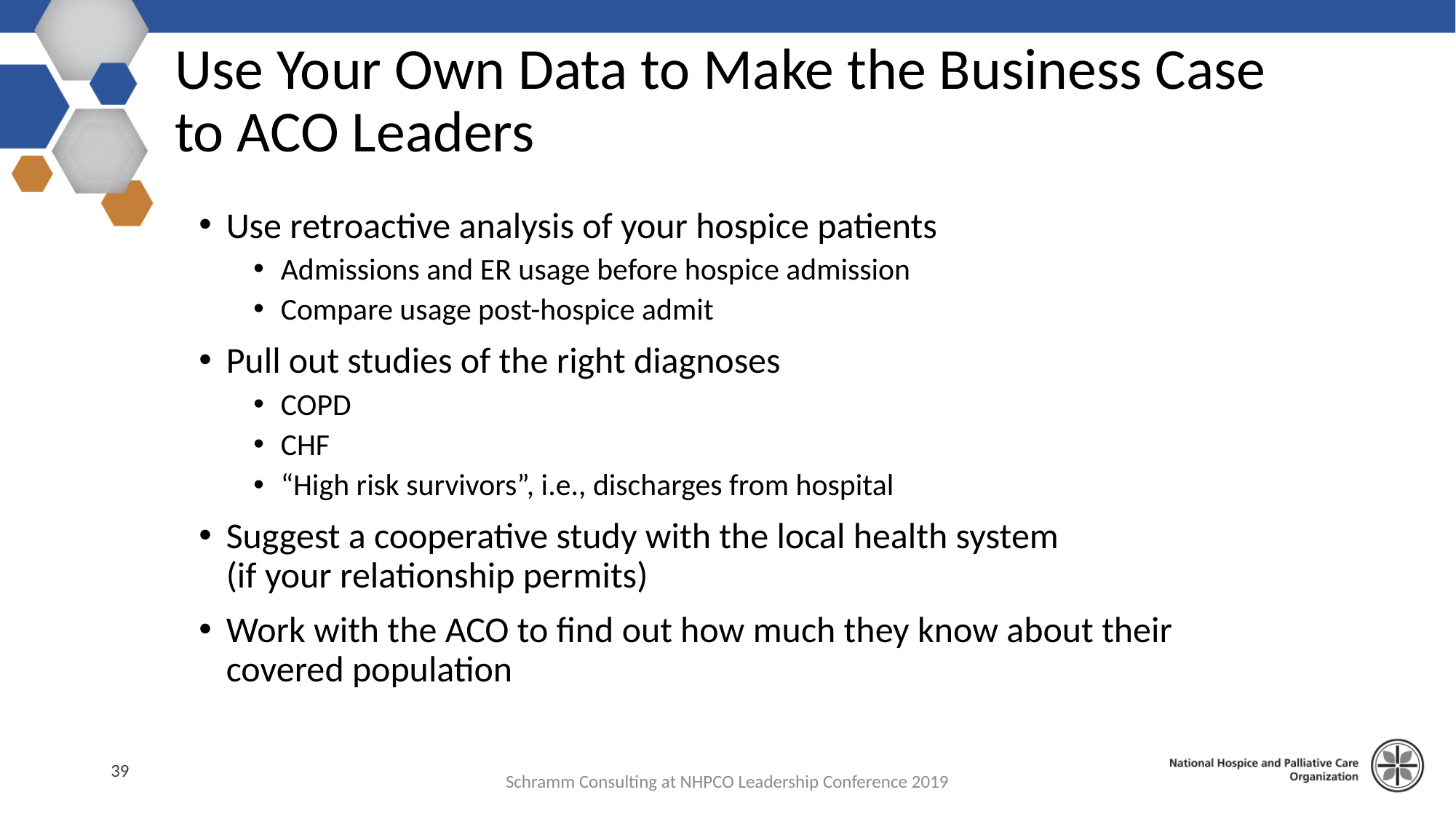

# Use Your Own Data to Make the Business Case to ACO Leaders
Use retroactive analysis of your hospice patients
Admissions and ER usage before hospice admission
Compare usage post-hospice admit
Pull out studies of the right diagnoses
COPD
CHF
“High risk survivors”, i.e., discharges from hospital
Suggest a cooperative study with the local health system
(if your relationship permits)
Work with the ACO to find out how much they know about their covered population
39
Schramm Consulting at NHPCO Leadership Conference 2019